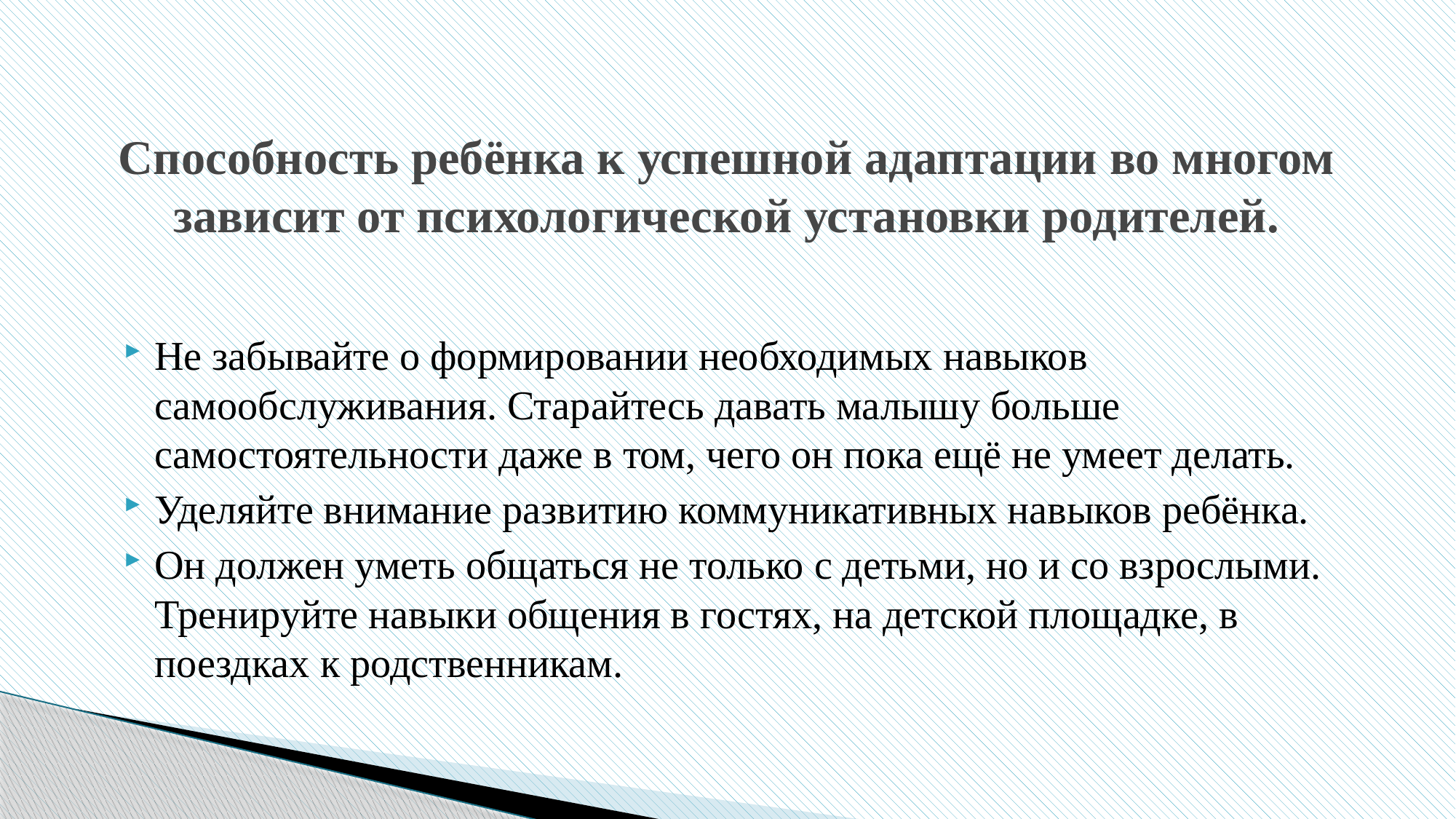

# Способность ребёнка к успешной адаптации во многом зависит от психологической установки родителей.
Не забывайте о формировании необходимых навыков самообслуживания. Старайтесь давать малышу больше самостоятельности даже в том, чего он пока ещё не умеет делать.
Уделяйте внимание развитию коммуникативных навыков ребёнка.
Он должен уметь общаться не только с детьми, но и со взрослыми. Тренируйте навыки общения в гостях, на детской площадке, в поездках к родственникам.